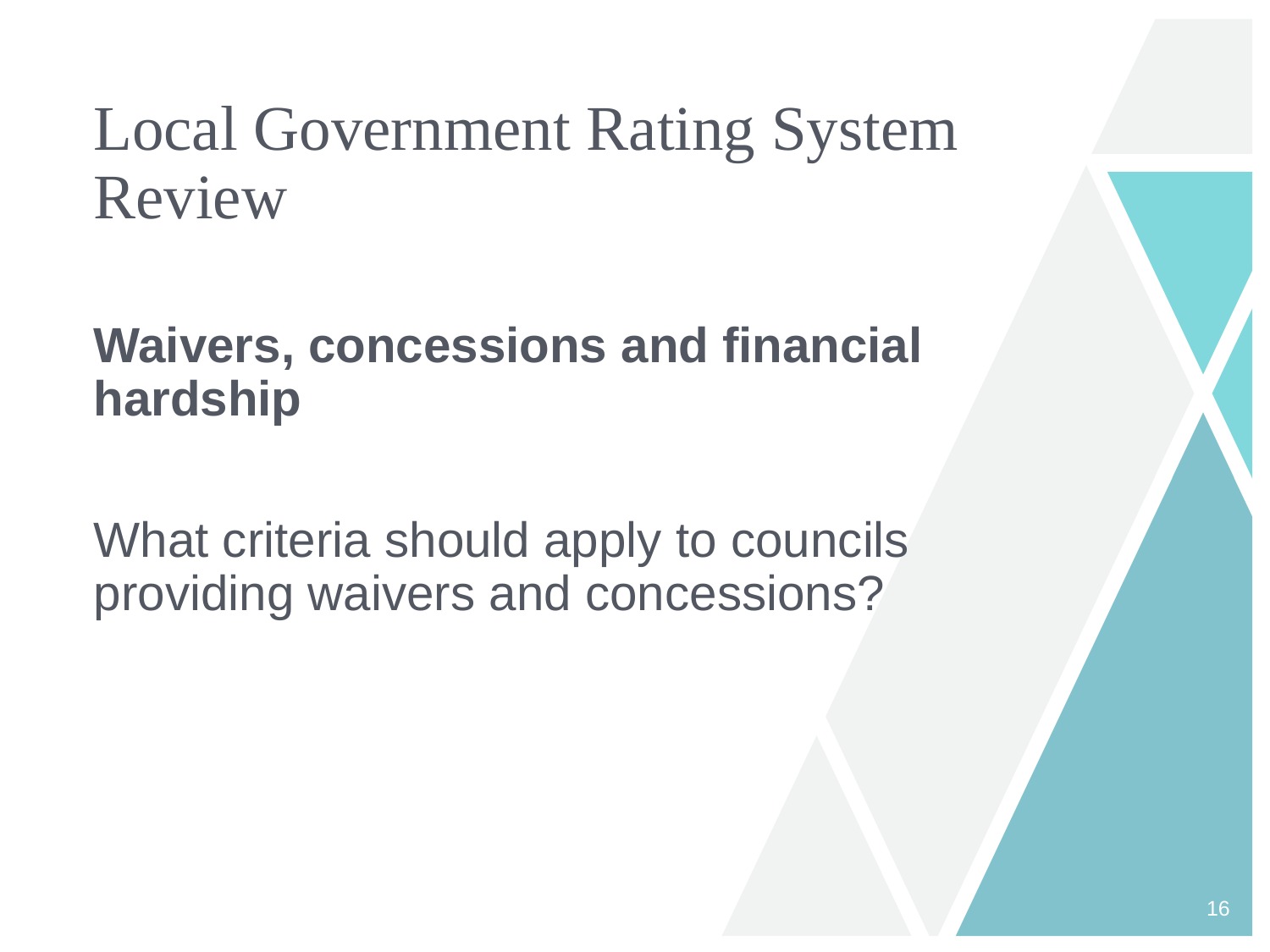

#
Local Government Rating System Review
Waivers, concessions and financial hardship

What criteria should apply to councils providing waivers and concessions?

16